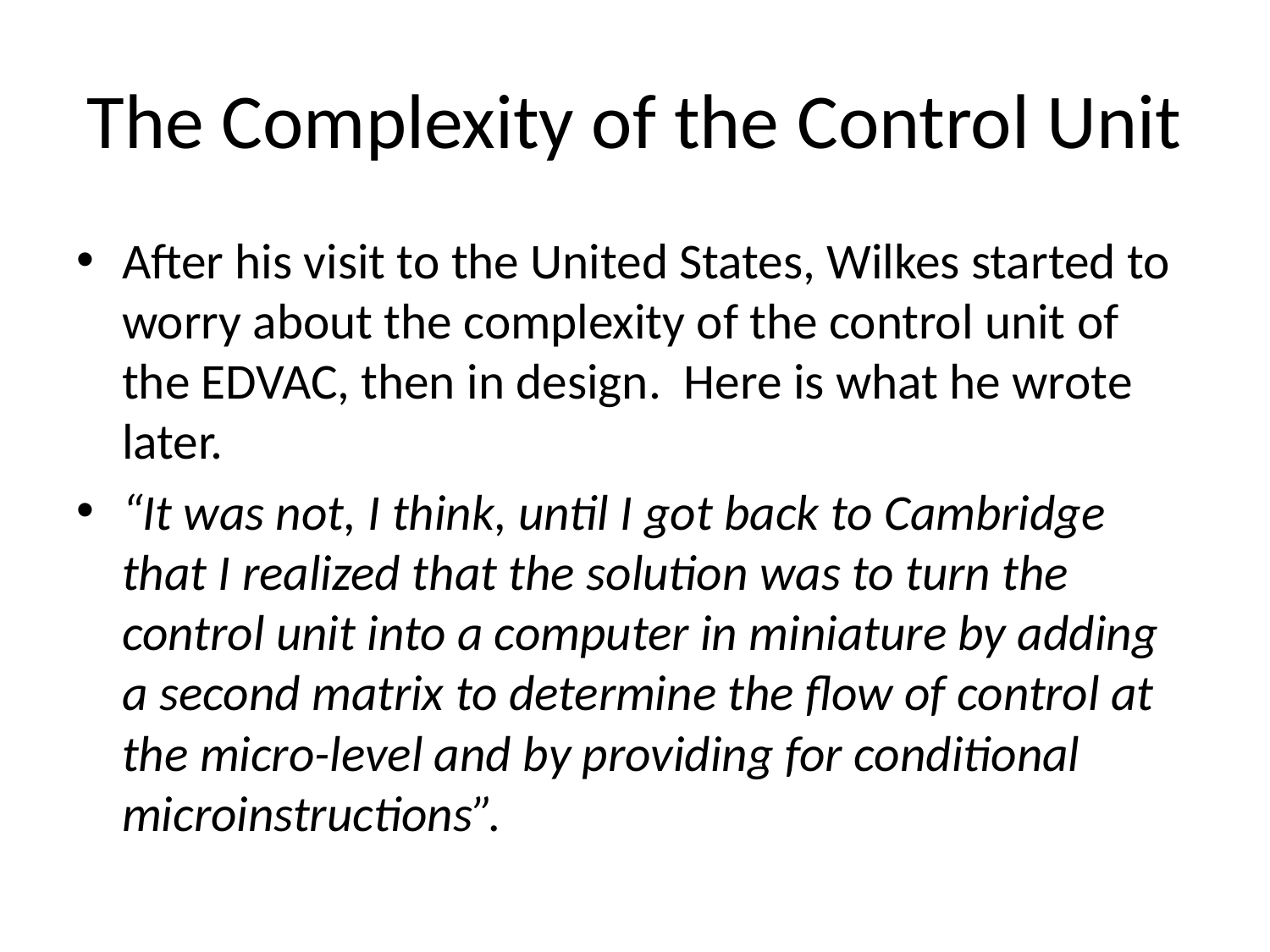

# The Complexity of the Control Unit
After his visit to the United States, Wilkes started to worry about the complexity of the control unit of the EDVAC, then in design.  Here is what he wrote later.
“It was not, I think, until I got back to Cambridge that I realized that the solution was to turn the control unit into a computer in miniature by adding a second matrix to determine the flow of control at the micro-level and by providing for conditional microinstructions”.